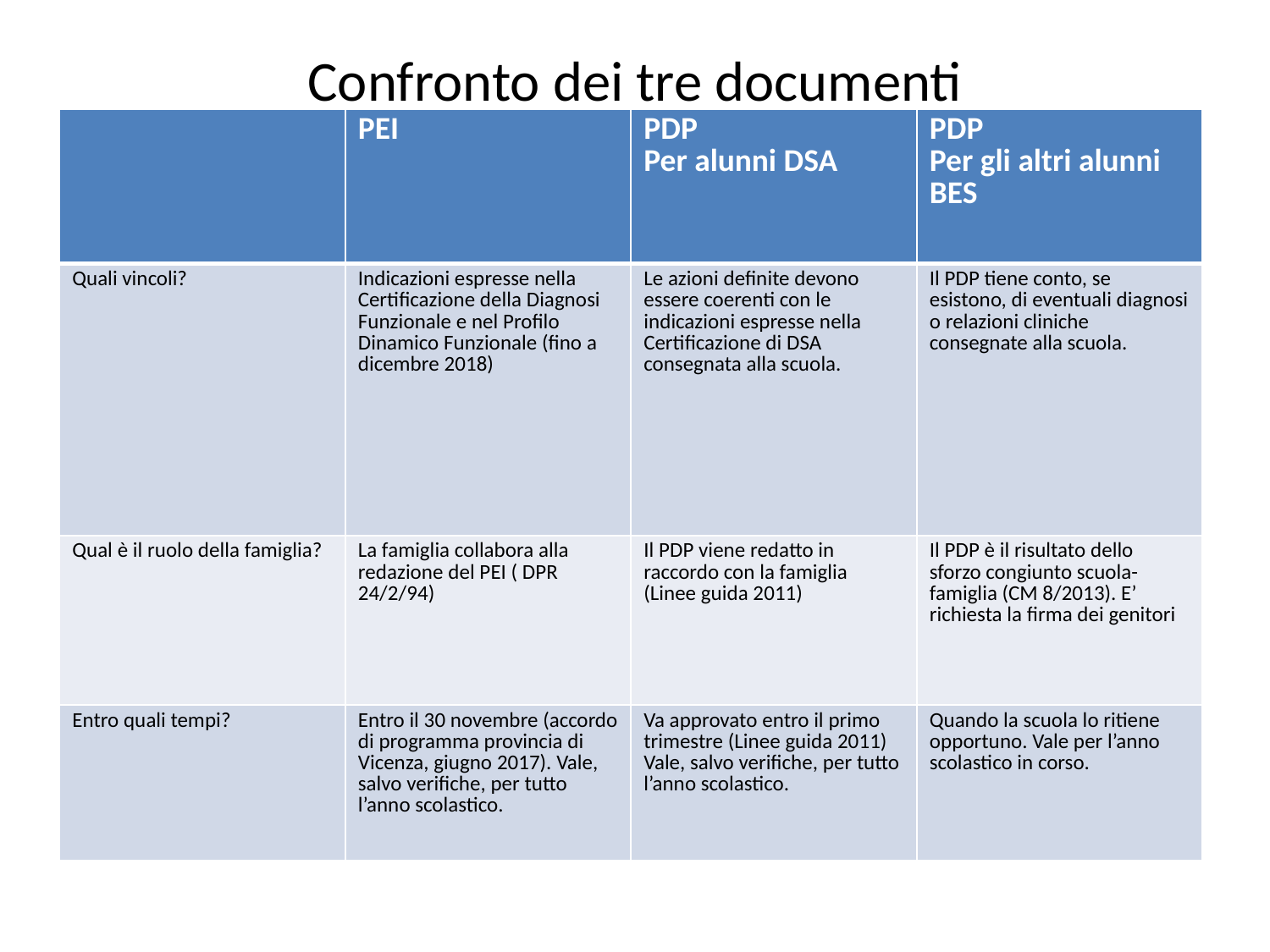

# Confronto dei tre documenti
|  | PEI | PDP Per alunni DSA | PDP Per gli altri alunni BES |
| --- | --- | --- | --- |
| Quali vincoli? | Indicazioni espresse nella Certificazione della Diagnosi Funzionale e nel Profilo Dinamico Funzionale (fino a dicembre 2018) | Le azioni definite devono essere coerenti con le indicazioni espresse nella Certificazione di DSA consegnata alla scuola. | Il PDP tiene conto, se esistono, di eventuali diagnosi o relazioni cliniche consegnate alla scuola. |
| Qual è il ruolo della famiglia? | La famiglia collabora alla redazione del PEI ( DPR 24/2/94) | Il PDP viene redatto in raccordo con la famiglia (Linee guida 2011) | Il PDP è il risultato dello sforzo congiunto scuola-famiglia (CM 8/2013). E’ richiesta la firma dei genitori |
| Entro quali tempi? | Entro il 30 novembre (accordo di programma provincia di Vicenza, giugno 2017). Vale, salvo verifiche, per tutto l’anno scolastico. | Va approvato entro il primo trimestre (Linee guida 2011) Vale, salvo verifiche, per tutto l’anno scolastico. | Quando la scuola lo ritiene opportuno. Vale per l’anno scolastico in corso. |